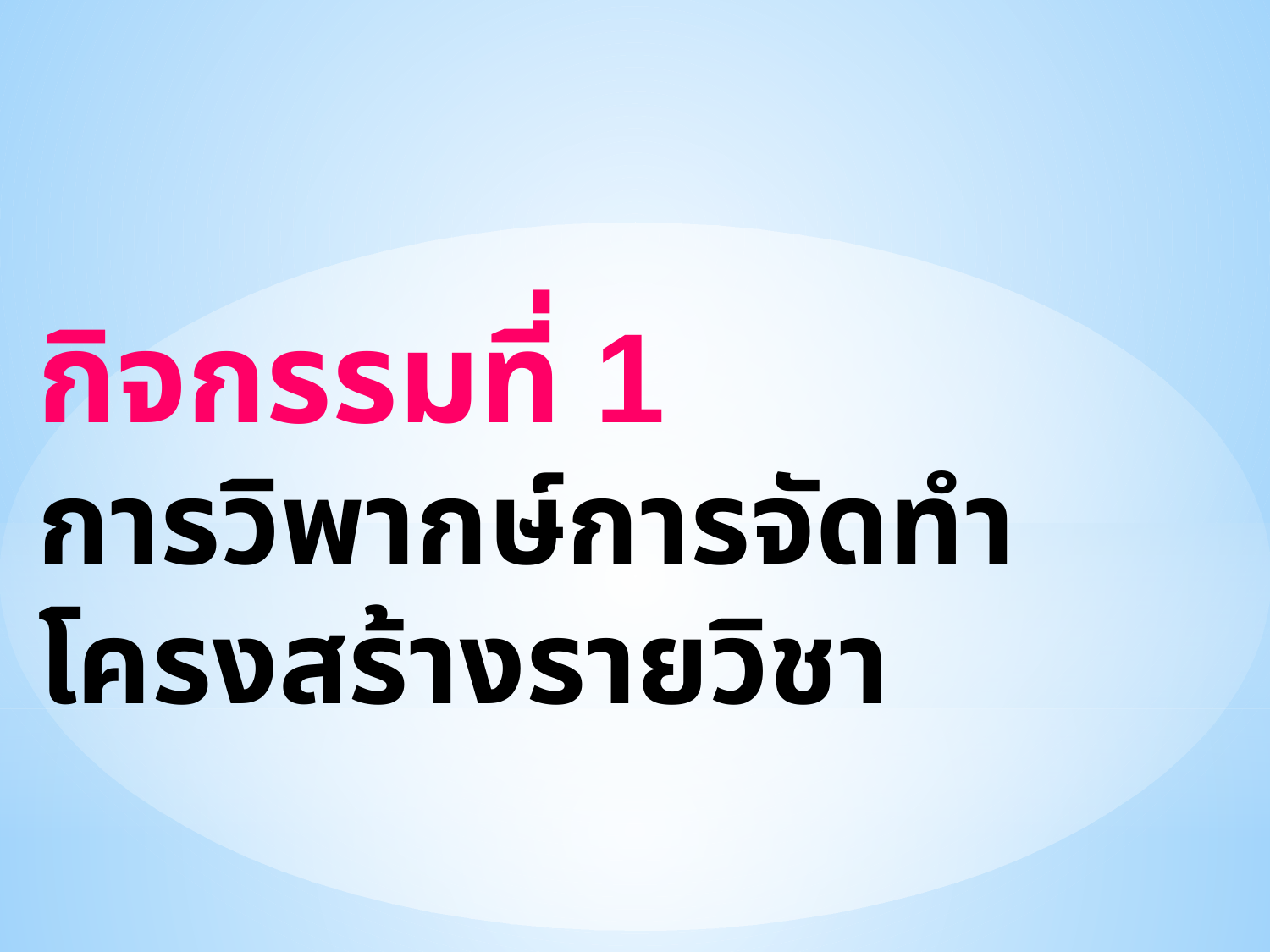

กิจกรรมที่ 1
การวิพากษ์การจัดทำโครงสร้างรายวิชา